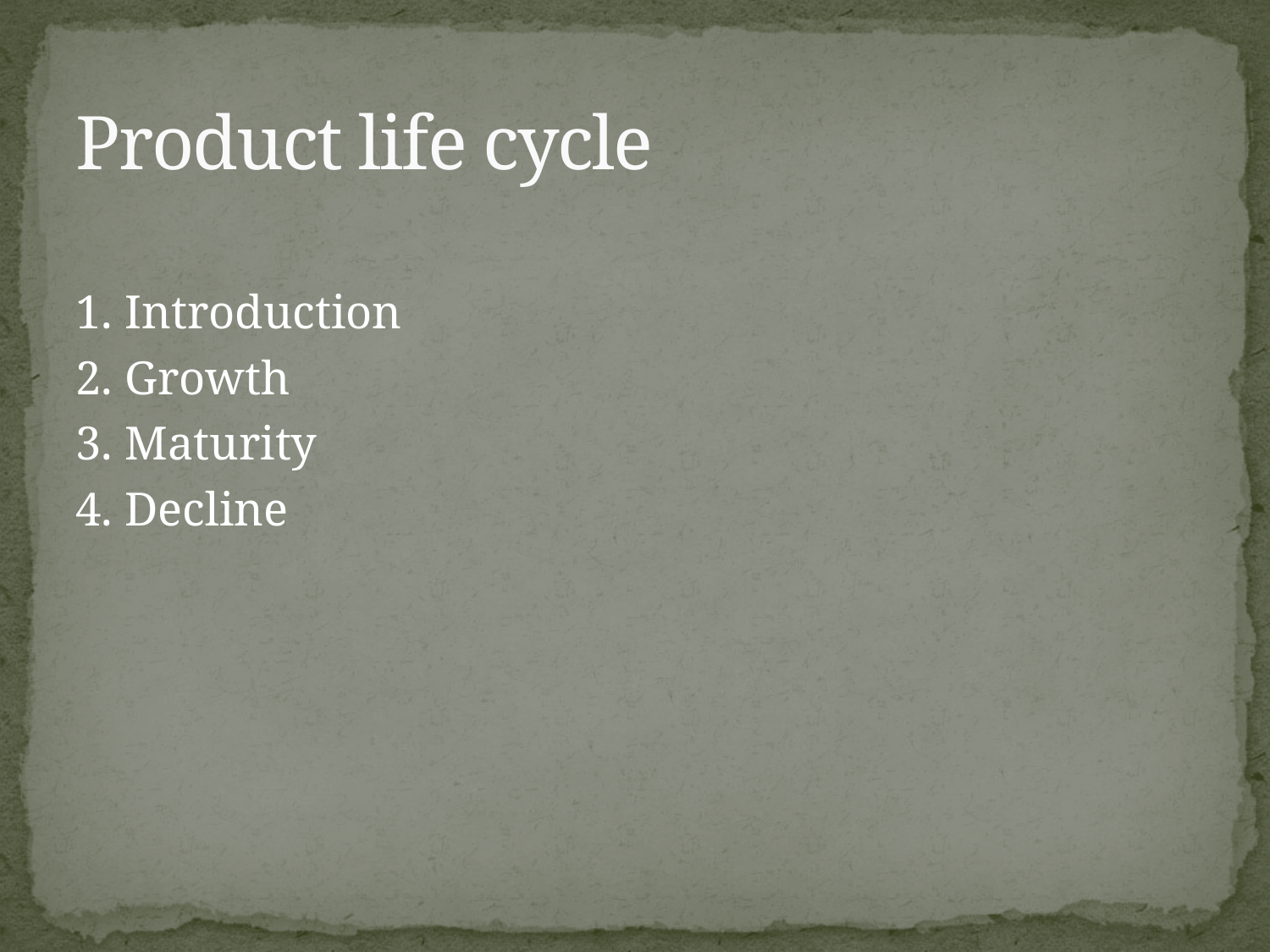

# Product life cycle

1. Introduction
2. Growth
3. Maturity
4. Decline